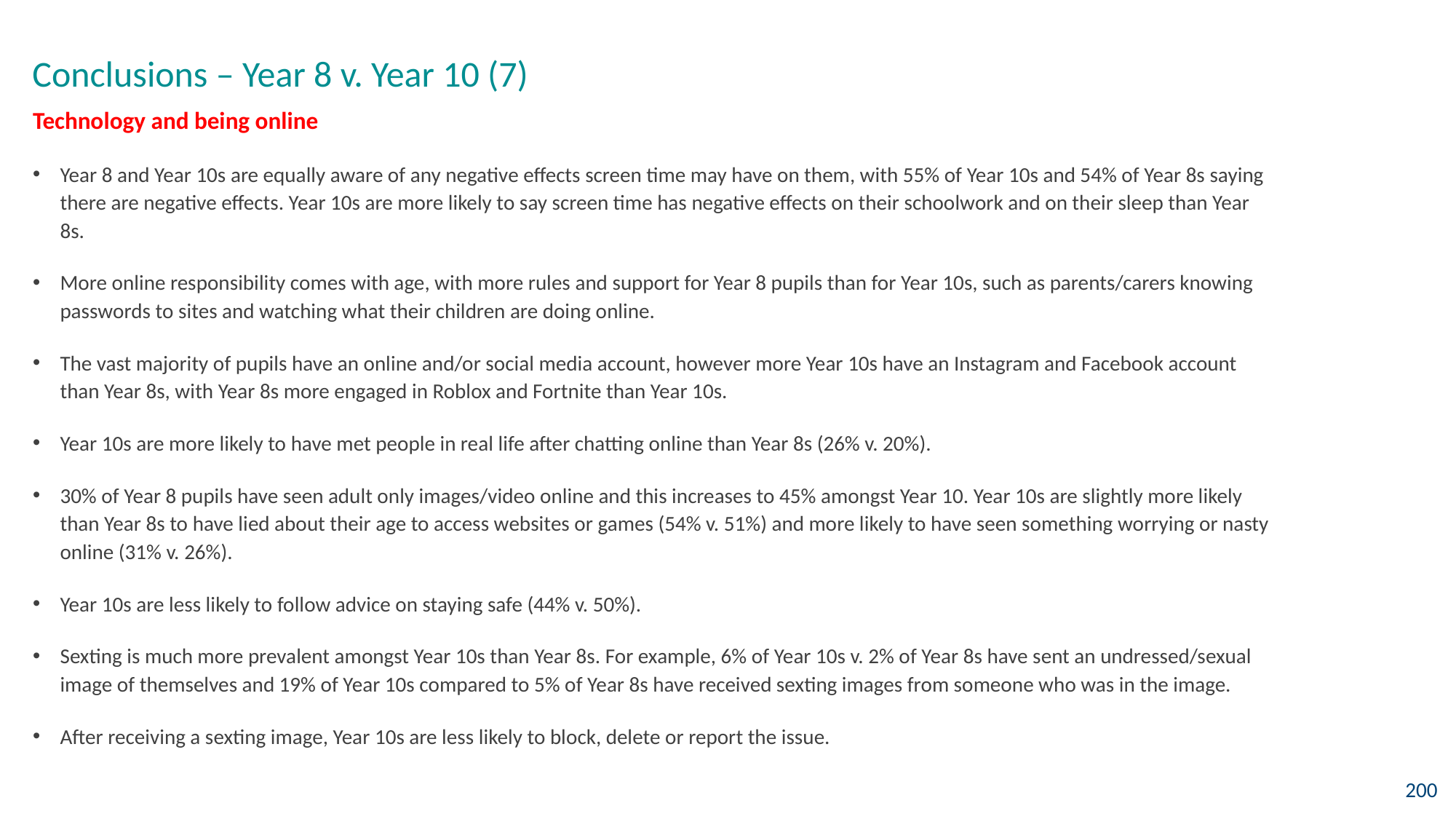

Conclusions – Year 8 v. Year 10 (7)
Technology and being online
Year 8 and Year 10s are equally aware of any negative effects screen time may have on them, with 55% of Year 10s and 54% of Year 8s saying there are negative effects. Year 10s are more likely to say screen time has negative effects on their schoolwork and on their sleep than Year 8s.
More online responsibility comes with age, with more rules and support for Year 8 pupils than for Year 10s, such as parents/carers knowing passwords to sites and watching what their children are doing online.
The vast majority of pupils have an online and/or social media account, however more Year 10s have an Instagram and Facebook account than Year 8s, with Year 8s more engaged in Roblox and Fortnite than Year 10s.
Year 10s are more likely to have met people in real life after chatting online than Year 8s (26% v. 20%).
30% of Year 8 pupils have seen adult only images/video online and this increases to 45% amongst Year 10. Year 10s are slightly more likely than Year 8s to have lied about their age to access websites or games (54% v. 51%) and more likely to have seen something worrying or nasty online (31% v. 26%).
Year 10s are less likely to follow advice on staying safe (44% v. 50%).
Sexting is much more prevalent amongst Year 10s than Year 8s. For example, 6% of Year 10s v. 2% of Year 8s have sent an undressed/sexual image of themselves and 19% of Year 10s compared to 5% of Year 8s have received sexting images from someone who was in the image.
After receiving a sexting image, Year 10s are less likely to block, delete or report the issue.